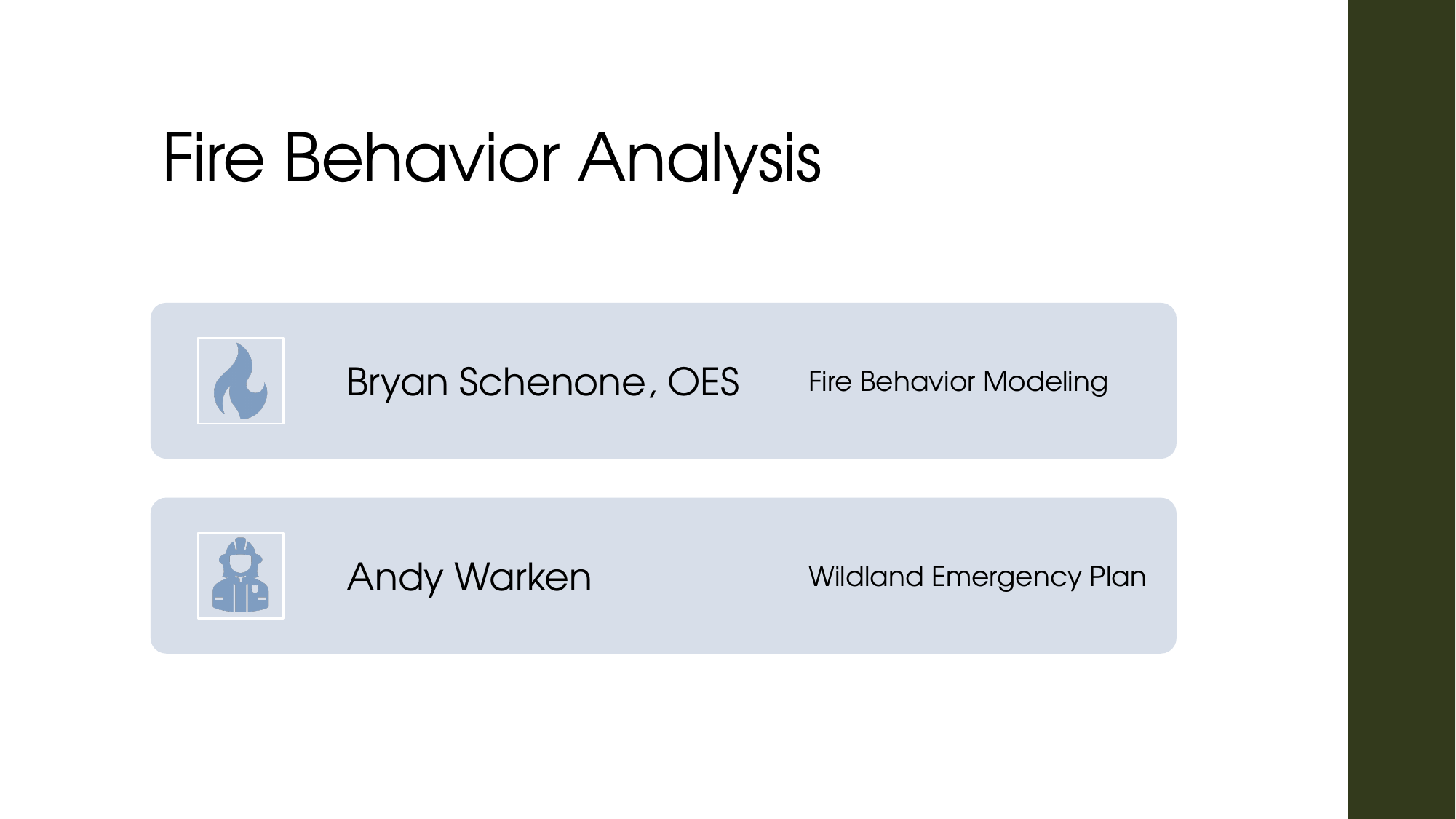

# Fire Behavior Analysis
Bryan Schenone, OES
Fire Behavior Modeling
Andy Warken
Wildland Emergency Plan